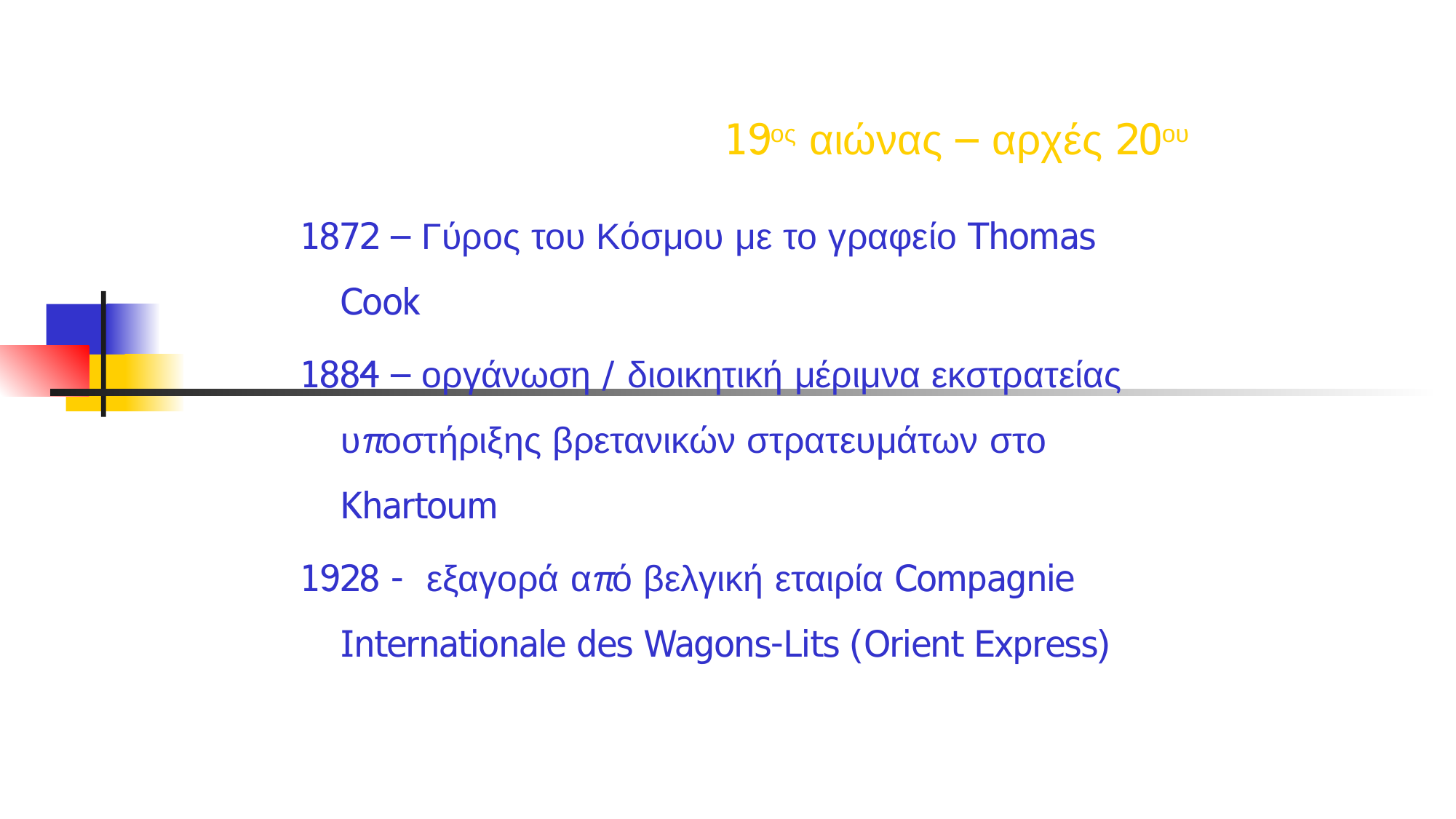

# 19ος αιώνας – αρχές 20ου
1872 – Γύρος του Κόσμου με το γραφείο Thomas Cook
1884 – οργάνωση / διοικητική μέριμνα εκστρατείας υποστήριξης βρετανικών στρατευμάτων στο Khartoum
1928 -  εξαγορά από βελγική εταιρία Compagnie Internationale des Wagons-Lits (Orient Express)